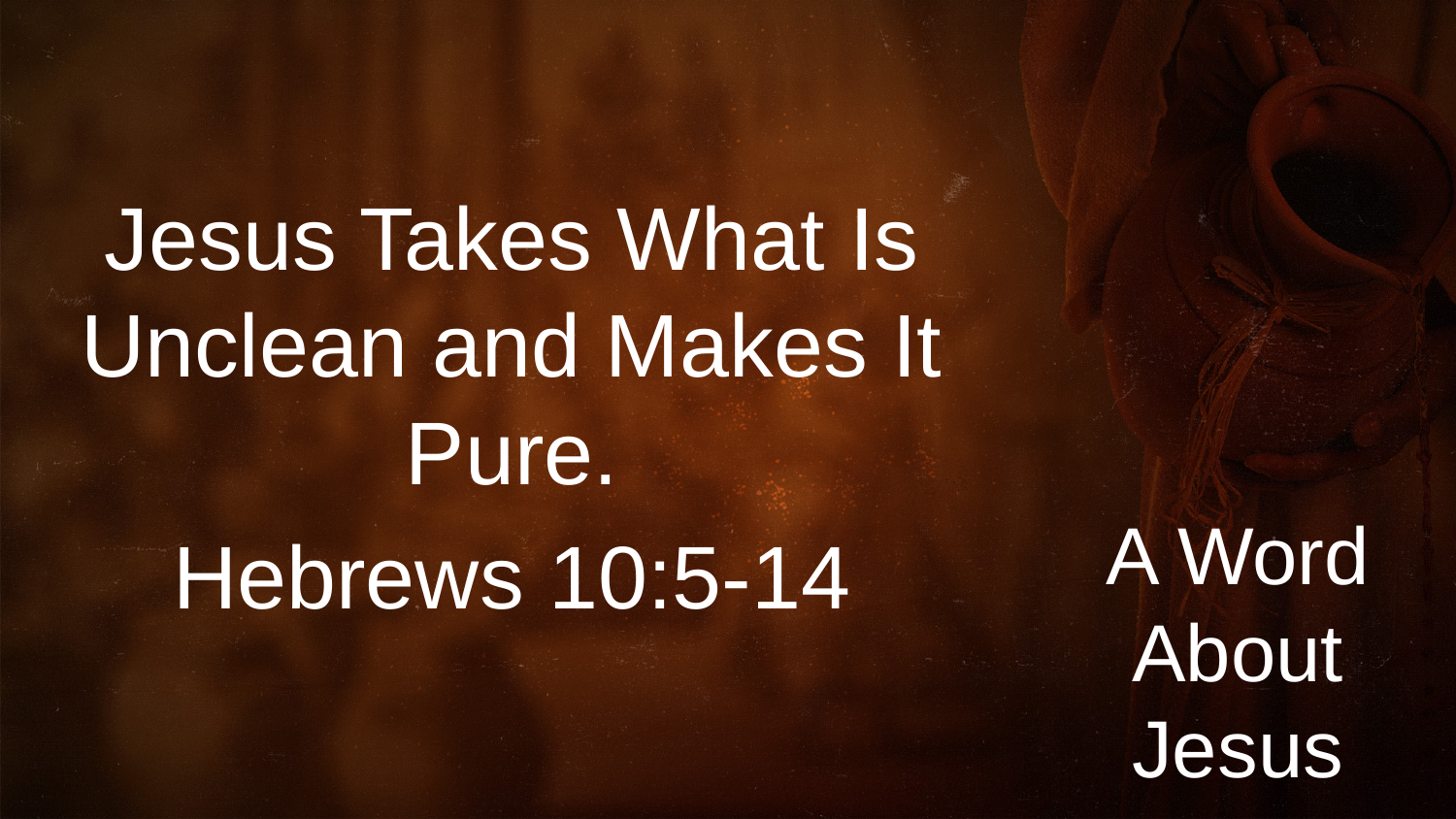

Jesus Takes What Is Unclean and Makes It Pure.
Hebrews 10:5-14
# A Word About Jesus